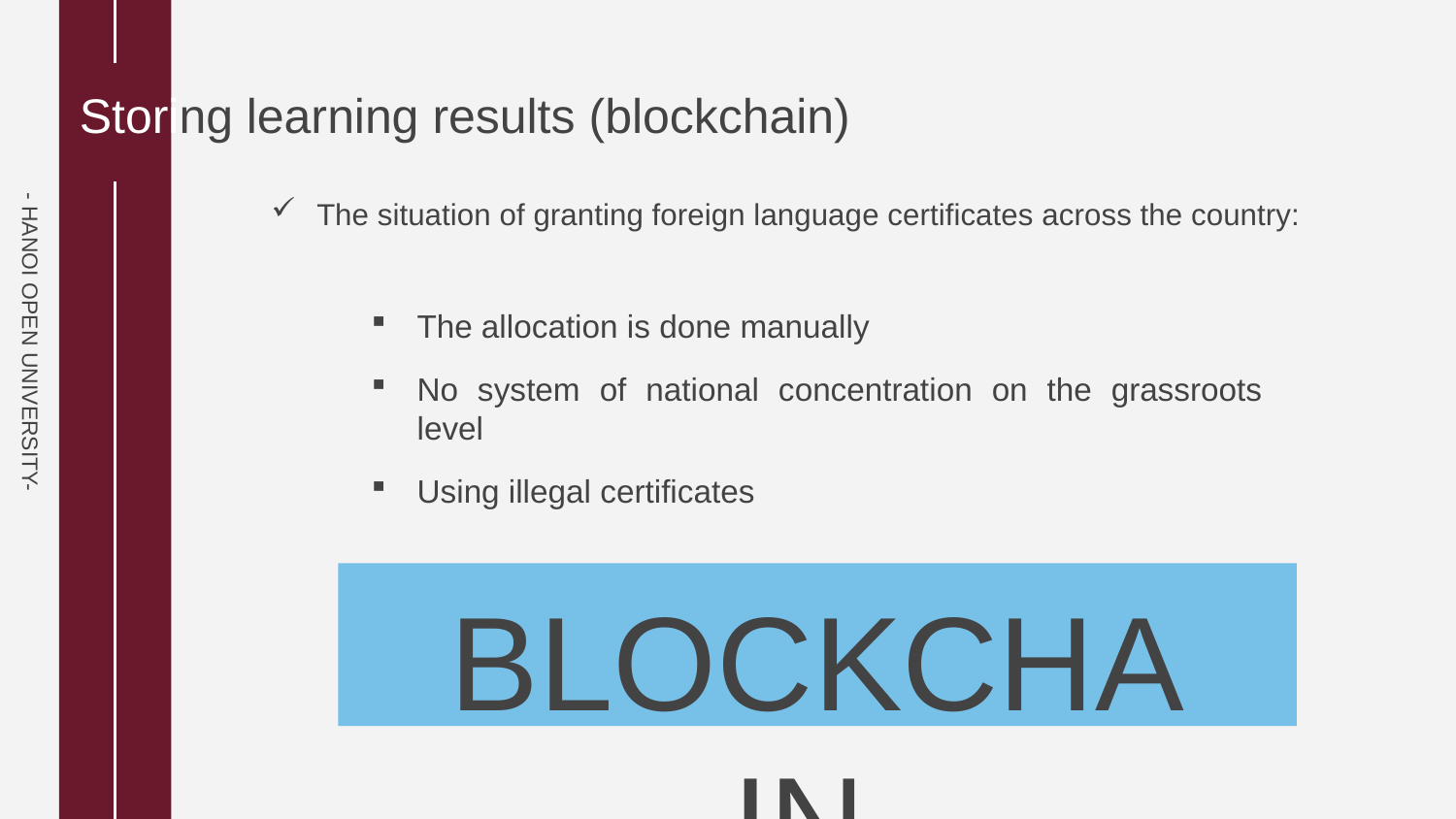

Storing learning results (blockchain)
The situation of granting foreign language certificates across the country:
The allocation is done manually
No system of national concentration on the grassroots level
Using illegal certificates

BLOCKCHAIN